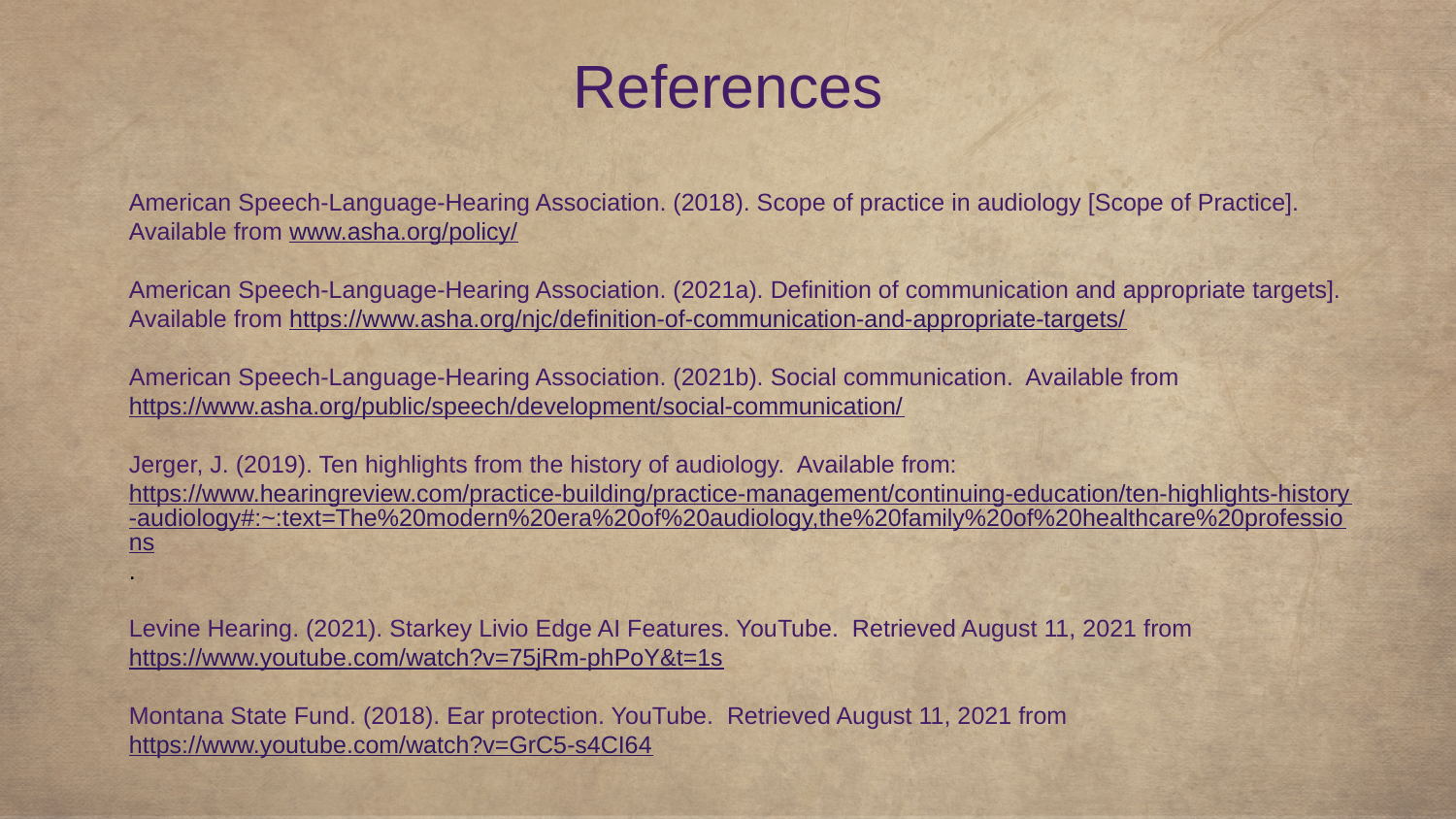

# References
American Speech‑Language‑Hearing Association. (2018). Scope of practice in audiology [Scope of Practice]. Available from www.asha.org/policy/

American Speech‑Language‑Hearing Association. (2021a). Definition of communication and appropriate targets]. Available from https://www.asha.org/njc/definition-of-communication-and-appropriate-targets/

American Speech‑Language‑Hearing Association. (2021b). Social communication.  Available from https://www.asha.org/public/speech/development/social-communication/

Jerger, J. (2019). Ten highlights from the history of audiology.  Available from: https://www.hearingreview.com/practice-building/practice-management/continuing-education/ten-highlights-history-audiology#:~:text=The%20modern%20era%20of%20audiology,the%20family%20of%20healthcare%20professions.

Levine Hearing. (2021). Starkey Livio Edge AI Features. YouTube.  Retrieved August 11, 2021 from https://www.youtube.com/watch?v=75jRm-phPoY&t=1s

Montana State Fund. (2018). Ear protection. YouTube.  Retrieved August 11, 2021 from https://www.youtube.com/watch?v=GrC5-s4CI64